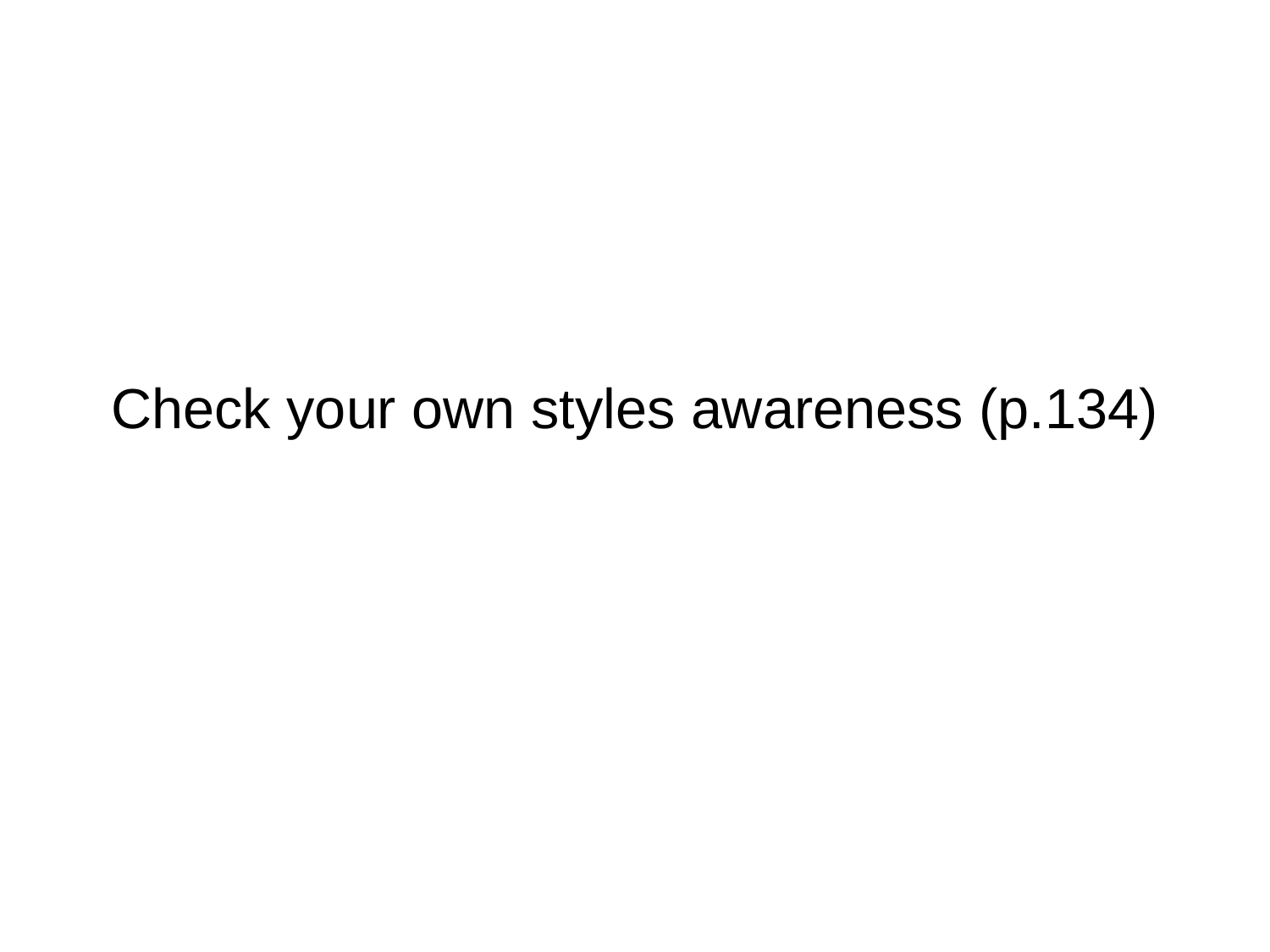

#
Check your own styles awareness (p.134)